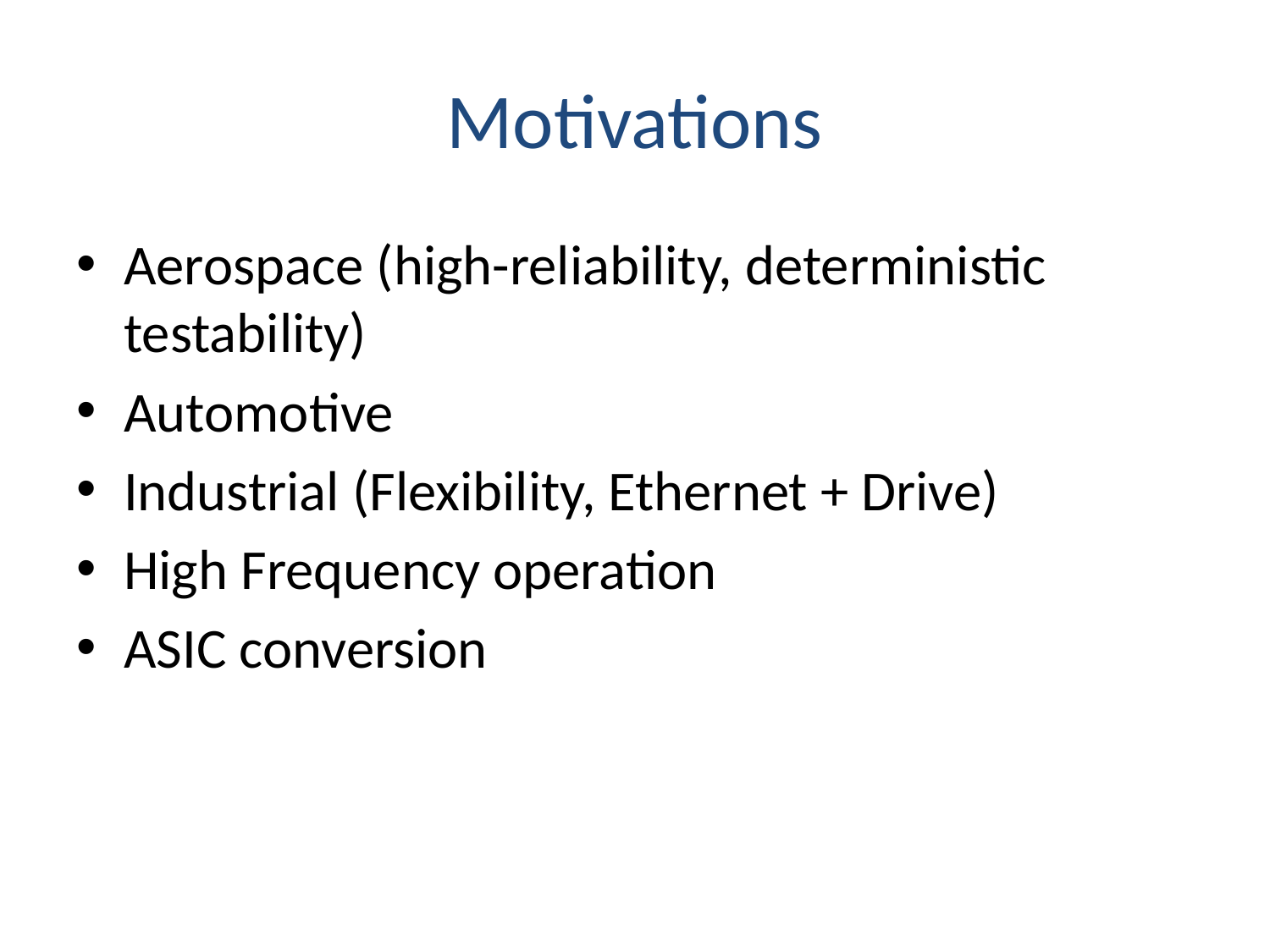

# Motivations
Aerospace (high-reliability, deterministic testability)
Automotive
Industrial (Flexibility, Ethernet + Drive)
High Frequency operation
ASIC conversion